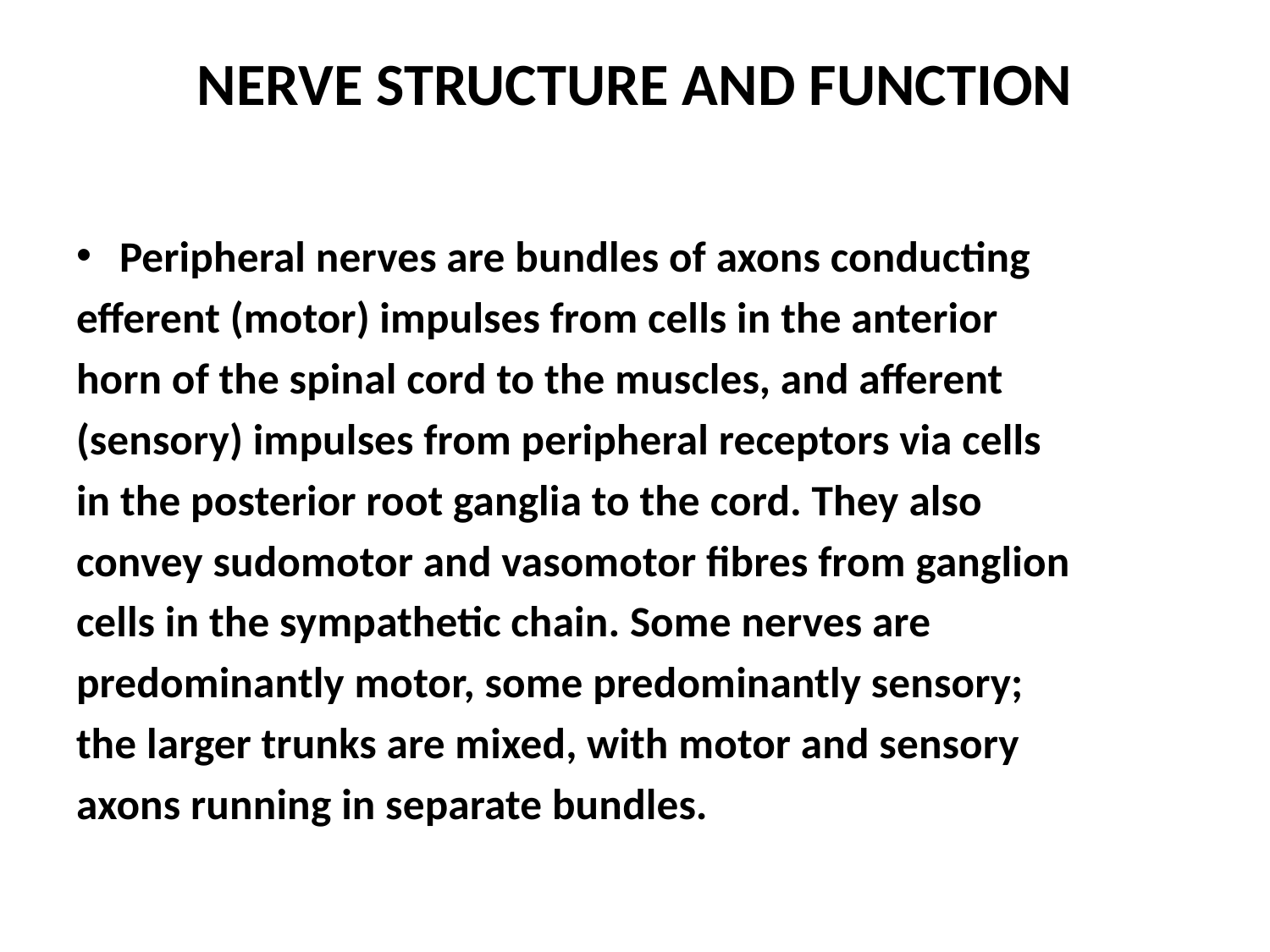

# NERVE STRUCTURE AND FUNCTION
Peripheral nerves are bundles of axons conducting
efferent (motor) impulses from cells in the anterior
horn of the spinal cord to the muscles, and afferent
(sensory) impulses from peripheral receptors via cells
in the posterior root ganglia to the cord. They also
convey sudomotor and vasomotor fibres from ganglion
cells in the sympathetic chain. Some nerves are
predominantly motor, some predominantly sensory;
the larger trunks are mixed, with motor and sensory
axons running in separate bundles.